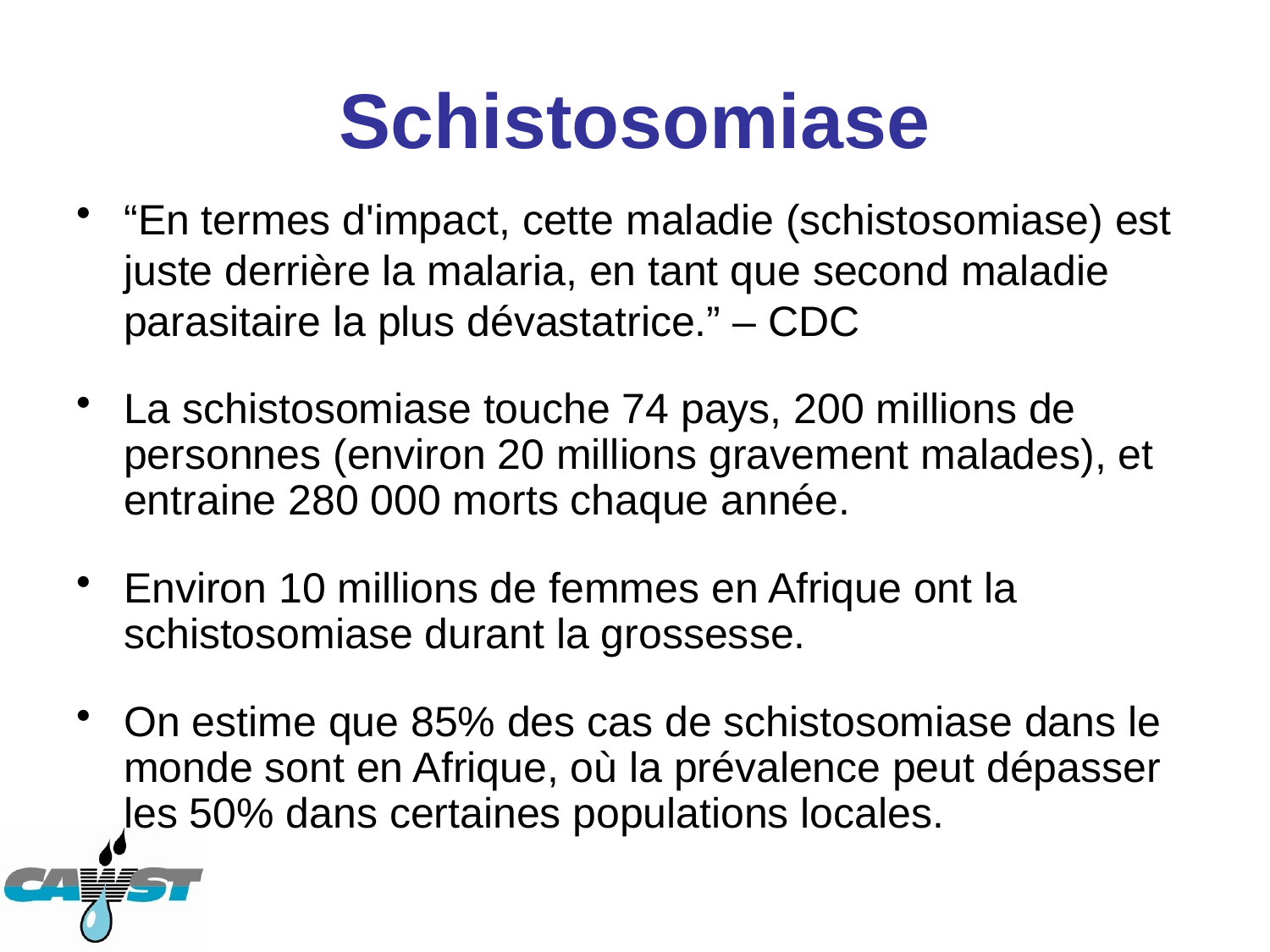

# Schistosomiase
“En termes d'impact, cette maladie (schistosomiase) est juste derrière la malaria, en tant que second maladie parasitaire la plus dévastatrice.” – CDC
La schistosomiase touche 74 pays, 200 millions de personnes (environ 20 millions gravement malades), et entraine 280 000 morts chaque année.
Environ 10 millions de femmes en Afrique ont la schistosomiase durant la grossesse.
On estime que 85% des cas de schistosomiase dans le monde sont en Afrique, où la prévalence peut dépasser les 50% dans certaines populations locales.